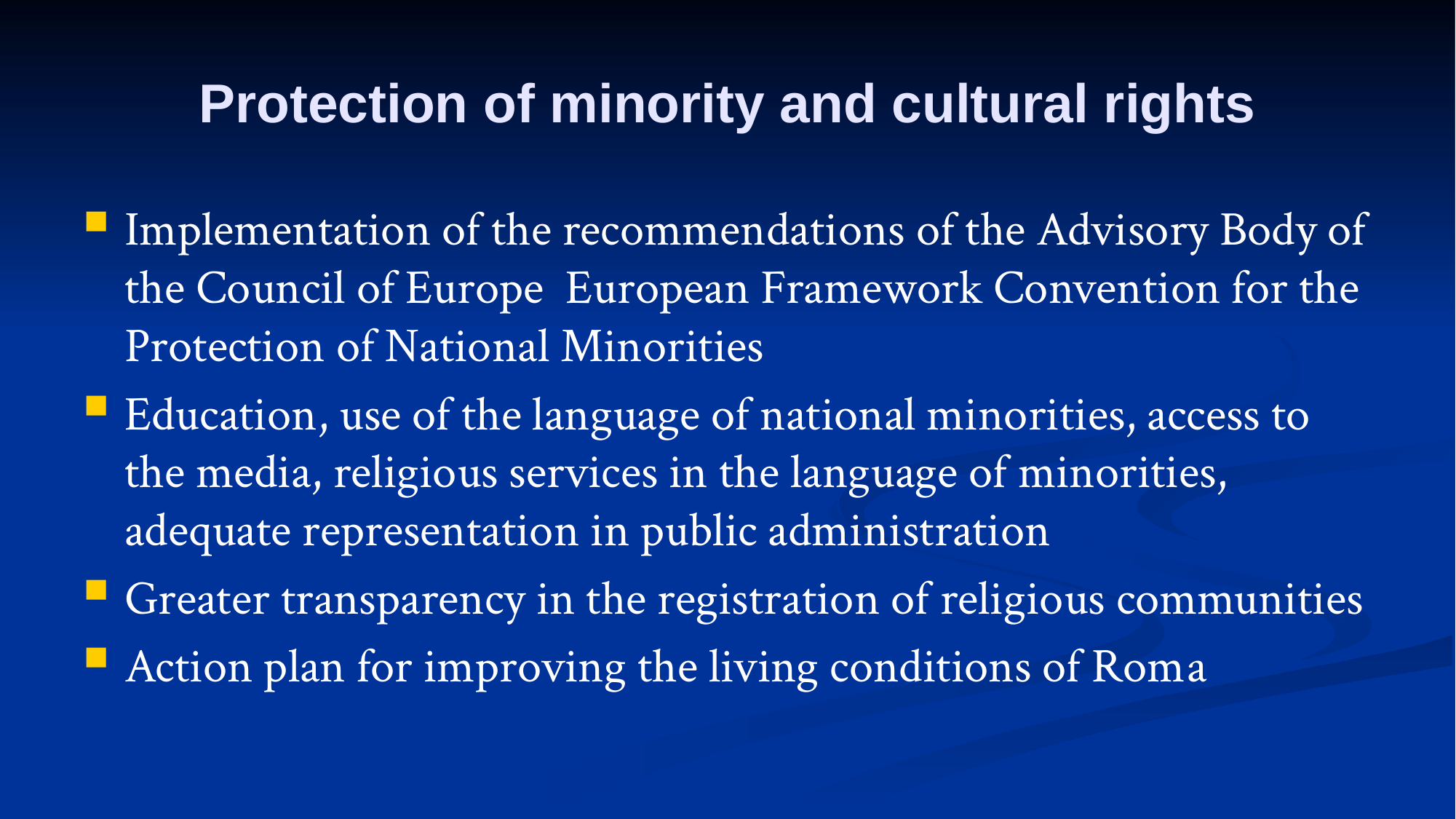

# Protection of minority and cultural rights
Implementation of the recommendations of the Advisory Body of the Council of Europe  European Framework Convention for the Protection of National Minorities
Education, use of the language of national minorities, access to the media, religious services in the language of minorities, adequate representation in public administration
Greater transparency in the registration of religious communities
Action plan for improving the living conditions of Roma